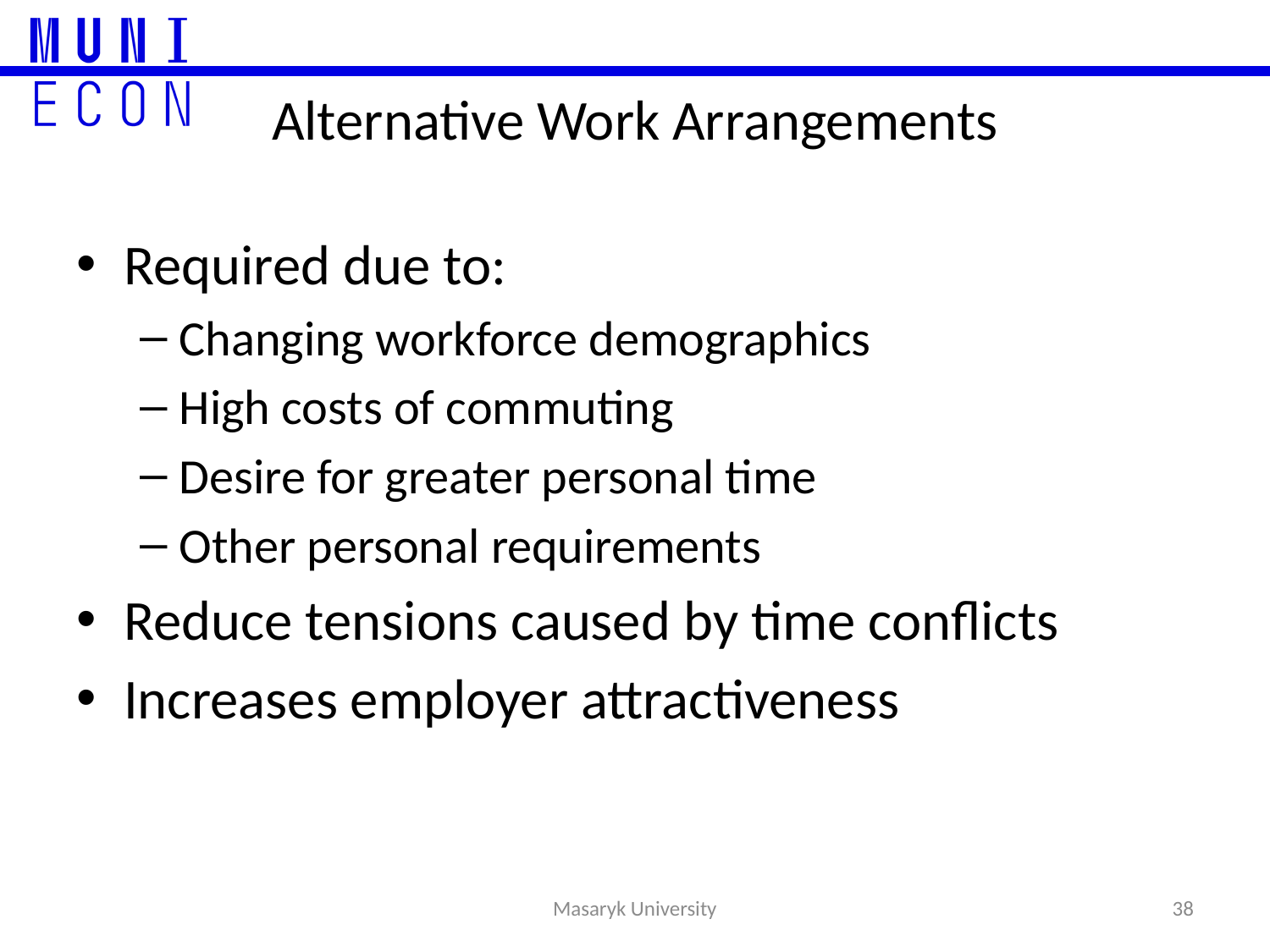

Alternative Work Arrangements
Required due to:
Changing workforce demographics
High costs of commuting
Desire for greater personal time
Other personal requirements
Reduce tensions caused by time conflicts
Increases employer attractiveness
38
Masaryk University